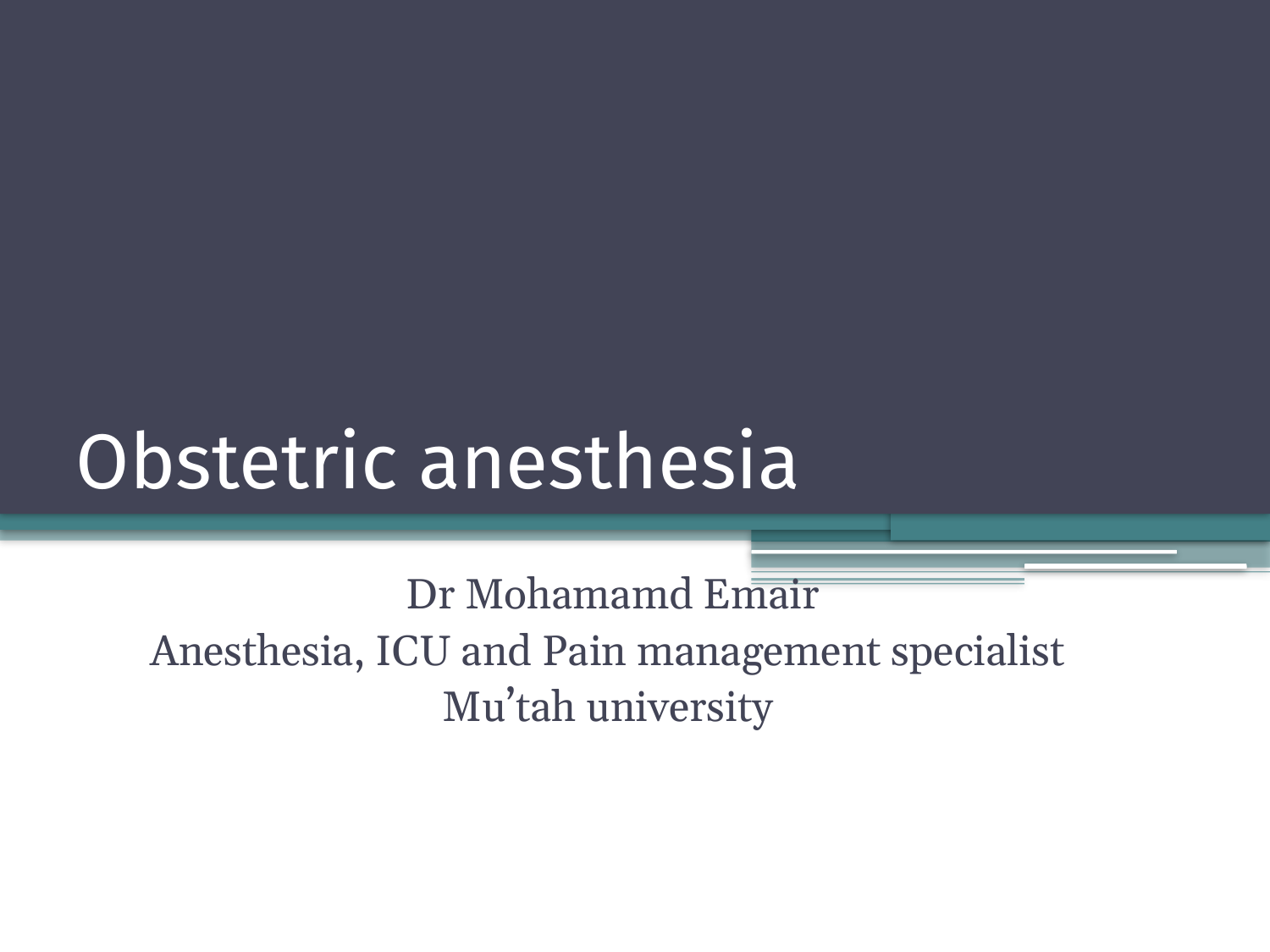

# Obstetric anesthesia
Dr Mohamamd Emair
Anesthesia, ICU and Pain management specialist
Mu’tah university